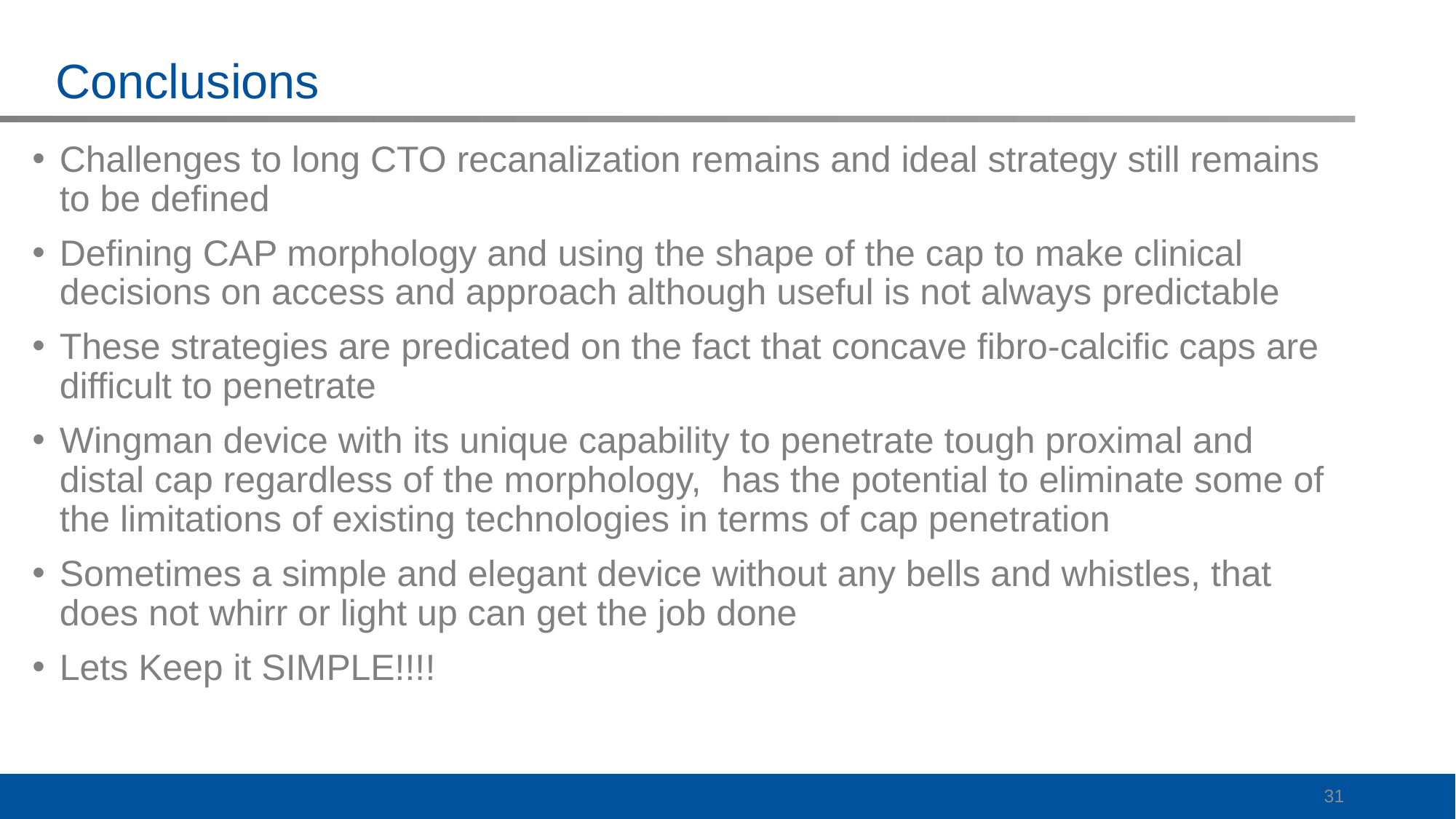

# Conclusions
Challenges to long CTO recanalization remains and ideal strategy still remains to be defined
Defining CAP morphology and using the shape of the cap to make clinical decisions on access and approach although useful is not always predictable
These strategies are predicated on the fact that concave fibro-calcific caps are difficult to penetrate
Wingman device with its unique capability to penetrate tough proximal and distal cap regardless of the morphology,  has the potential to eliminate some of the limitations of existing technologies in terms of cap penetration
Sometimes a simple and elegant device without any bells and whistles, that does not whirr or light up can get the job done
Lets Keep it SIMPLE!!!!
31